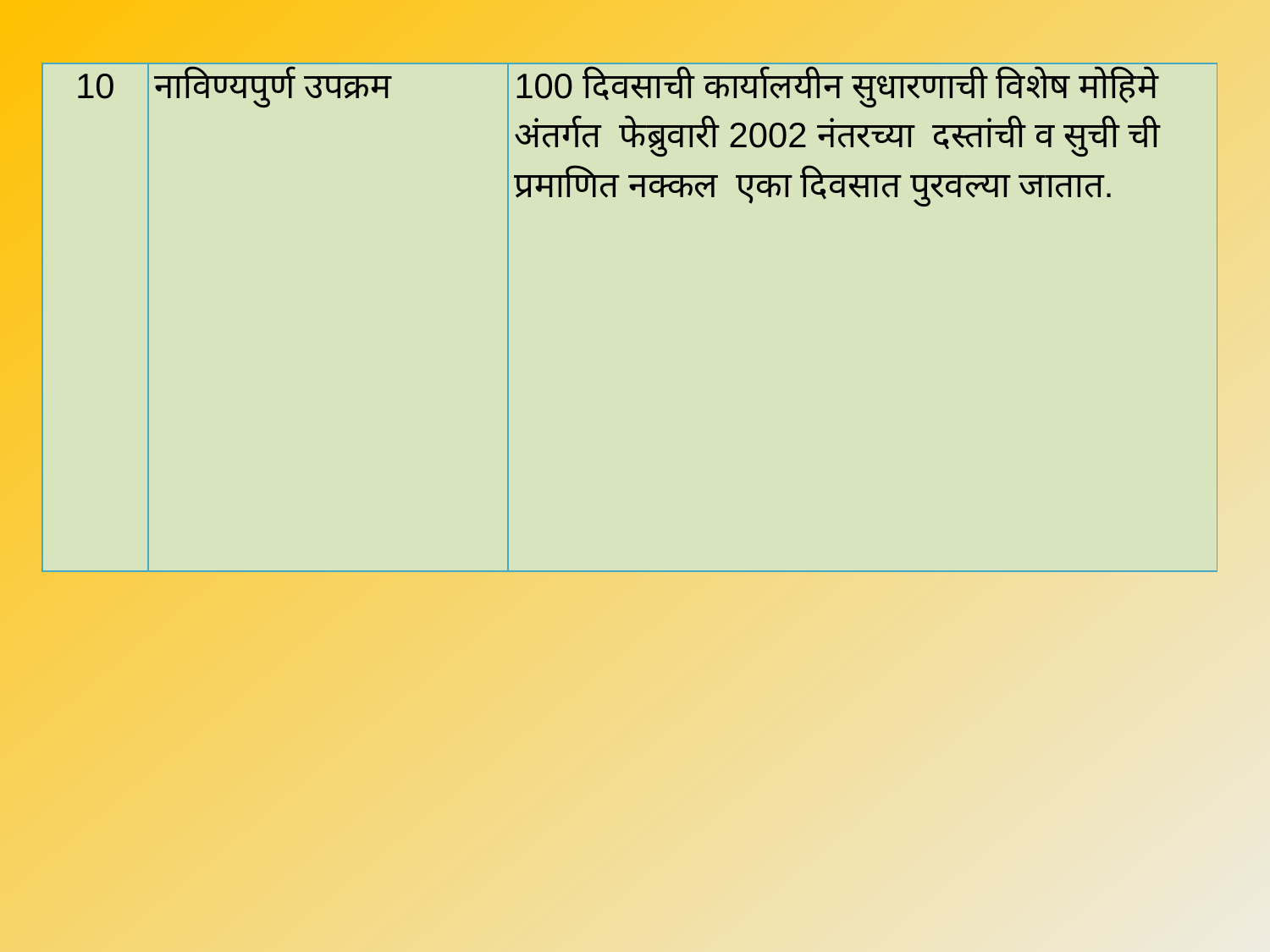

| 10 | नाविण्यपुर्ण उपक्रम | 100 दिवसाची कार्यालयीन सुधारणाची विशेष मोहिमे अंतर्गत फेब्रुवारी 2002 नंतरच्या दस्तांची व सुची ची प्रमाणित नक्कल एका दिवसात पुरवल्या जातात. |
| --- | --- | --- |